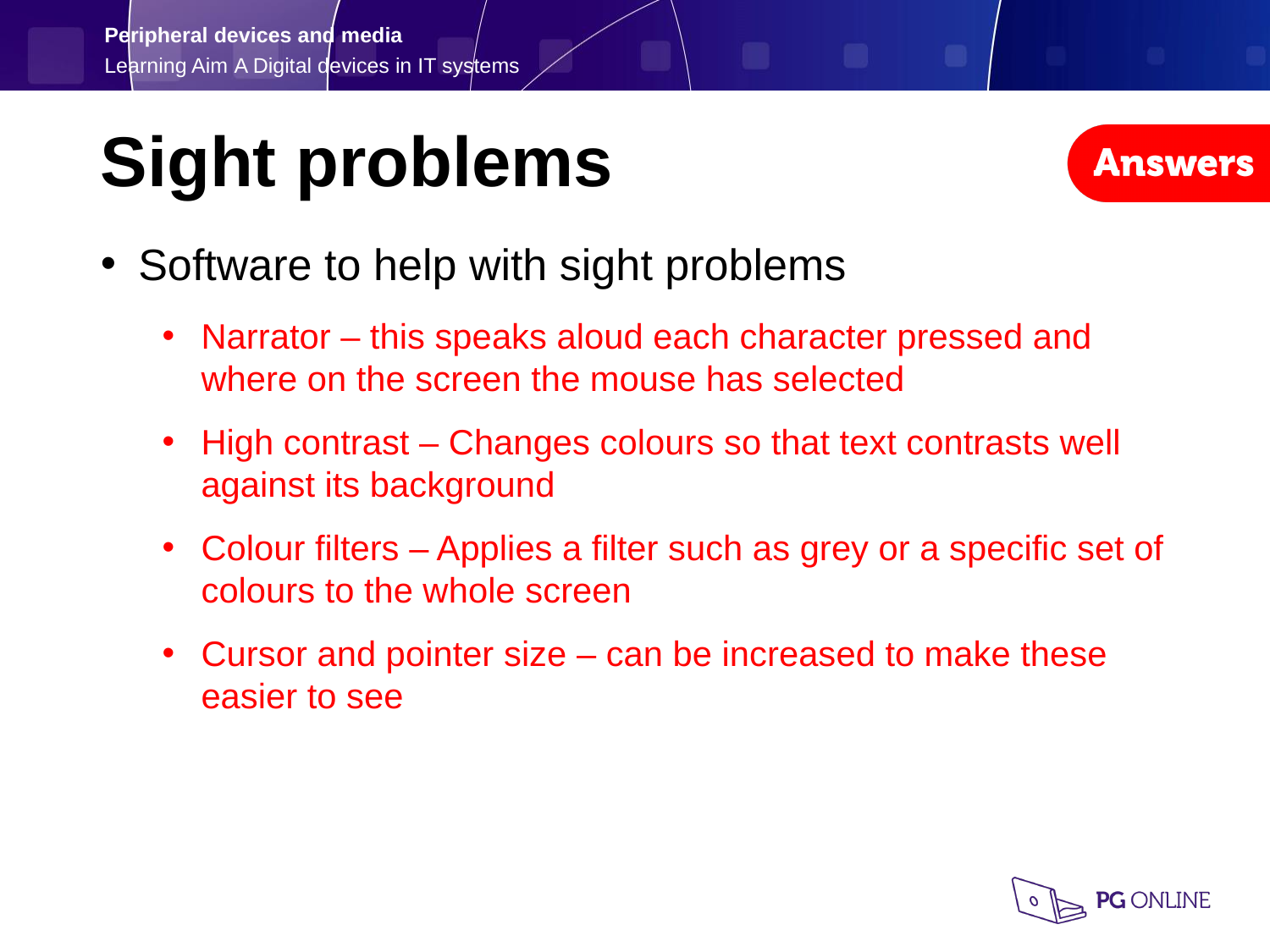

Sight problems
Software to help with sight problems
Narrator – this speaks aloud each character pressed and where on the screen the mouse has selected
High contrast – Changes colours so that text contrasts well against its background
Colour filters – Applies a filter such as grey or a specific set of colours to the whole screen
Cursor and pointer size – can be increased to make these easier to see